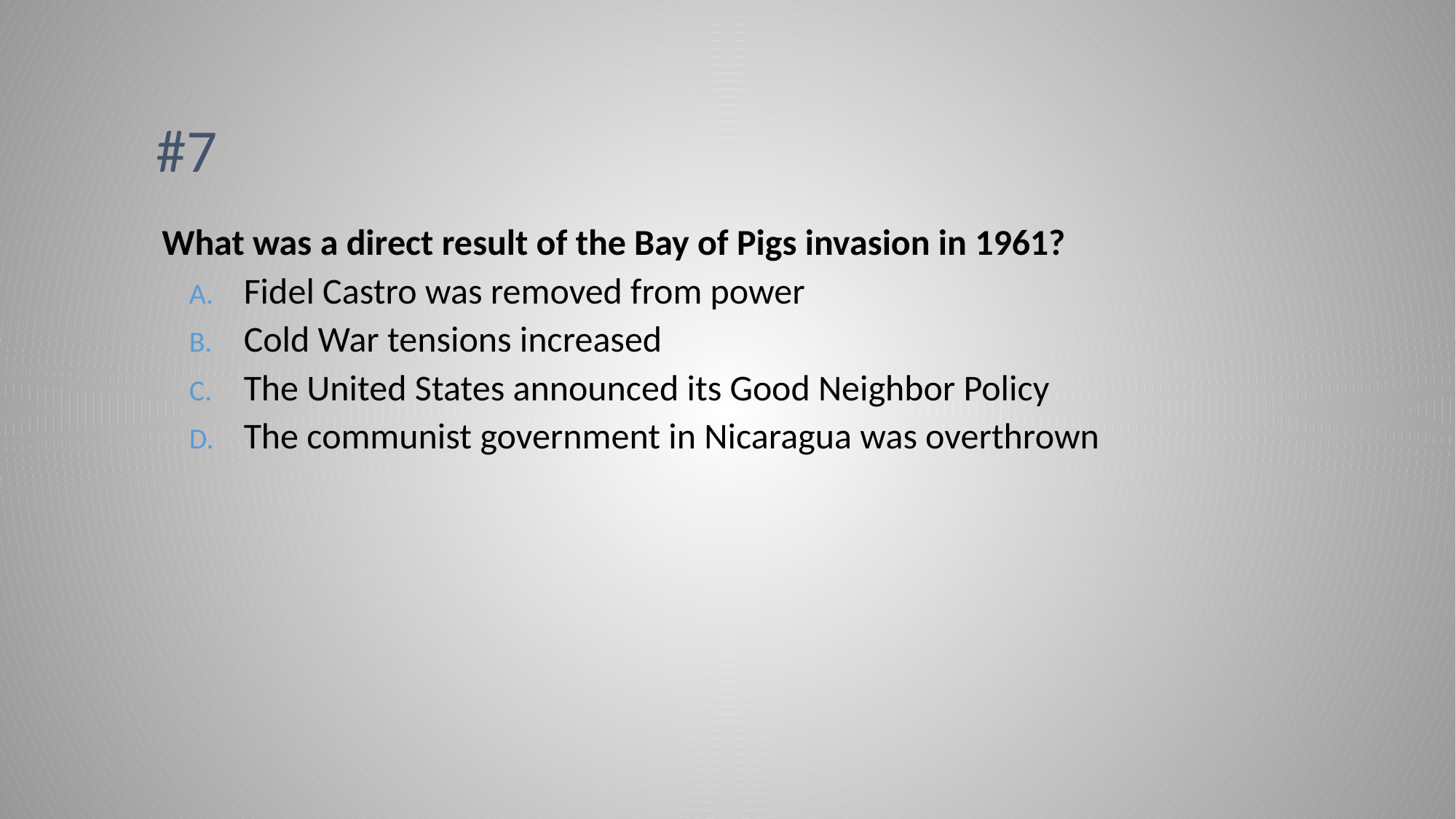

# #7
What was a direct result of the Bay of Pigs invasion in 1961?
Fidel Castro was removed from power
Cold War tensions increased
The United States announced its Good Neighbor Policy
The communist government in Nicaragua was overthrown